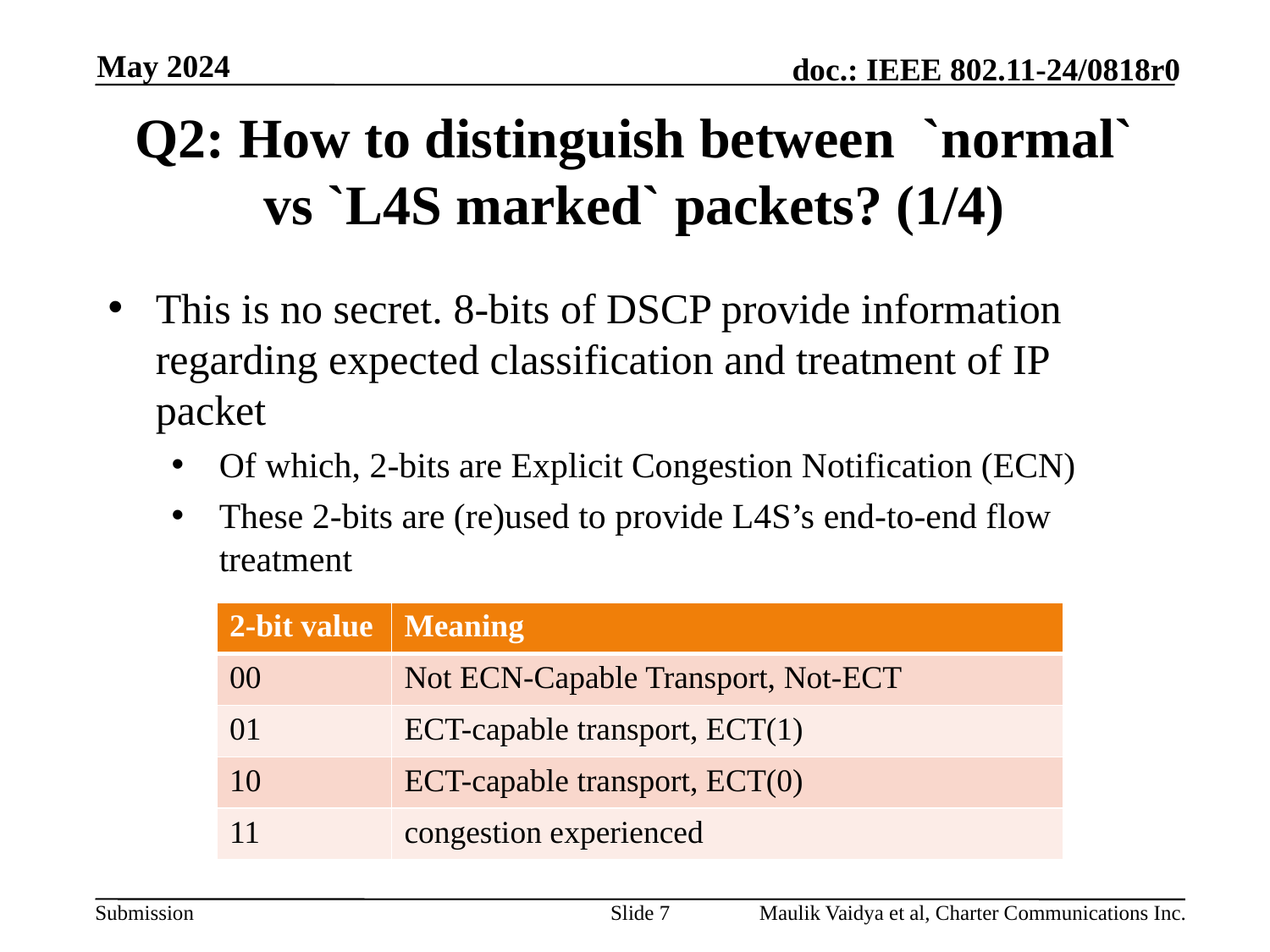

May 2024
# Q2: How to distinguish between  `normal` vs `L4S marked` packets? (1/4)
This is no secret. 8-bits of DSCP provide information regarding expected classification and treatment of IP packet
Of which, 2-bits are Explicit Congestion Notification (ECN)
These 2-bits are (re)used to provide L4S’s end-to-end flow treatment
| 2-bit value | Meaning |
| --- | --- |
| 00 | Not ECN-Capable Transport, Not-ECT |
| 01 | ECT-capable transport, ECT(1) |
| 10 | ECT-capable transport, ECT(0) |
| 11 | congestion experienced |
Slide 7
Maulik Vaidya et al, Charter Communications Inc.